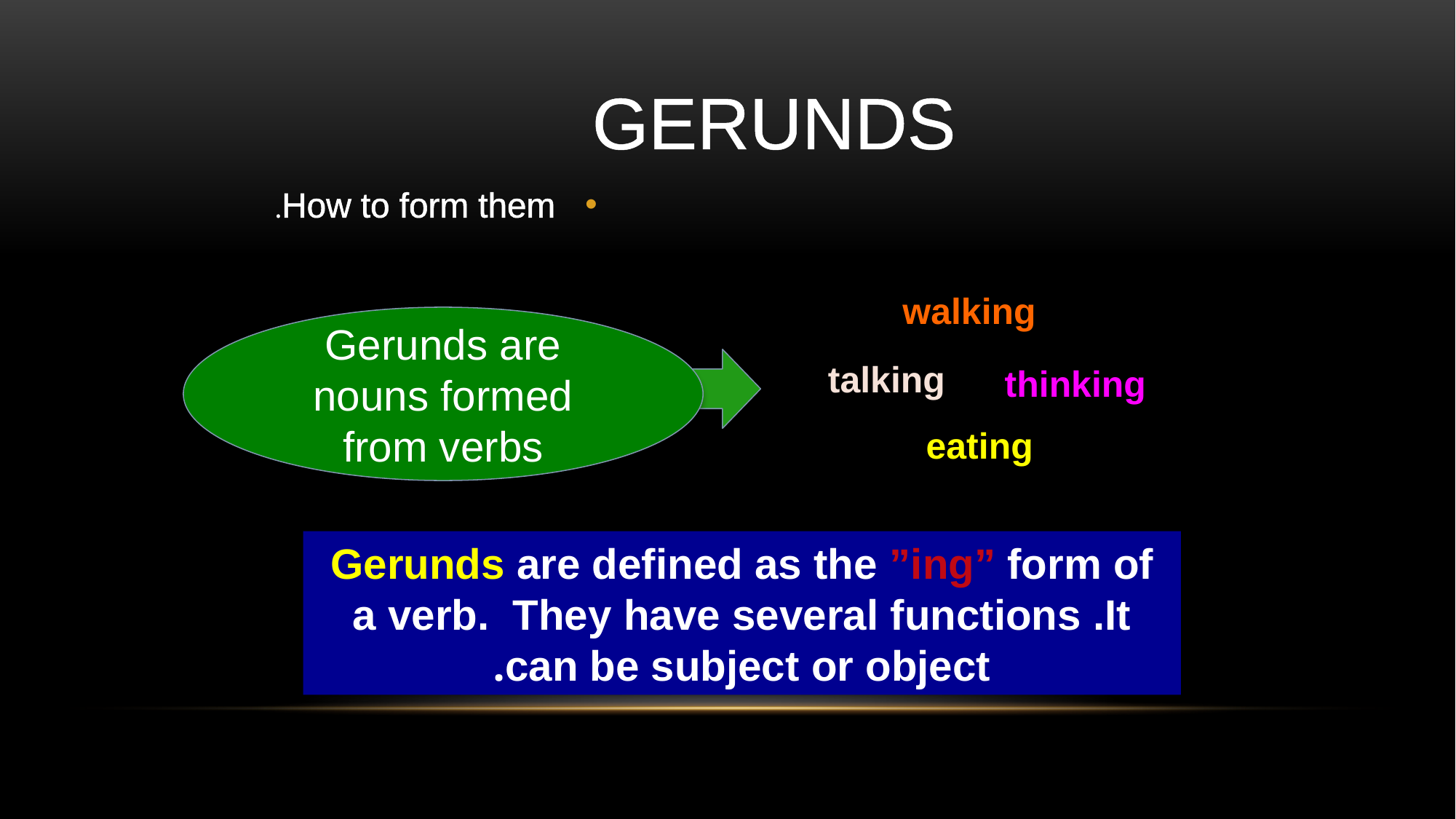

# GERUNDS
How to form them.
walking
talking
thinking
eating
Gerunds are nouns formed from verbs

Gerunds are defined as the ”ing” form of a verb.  They have several functions .It can be subject or object.